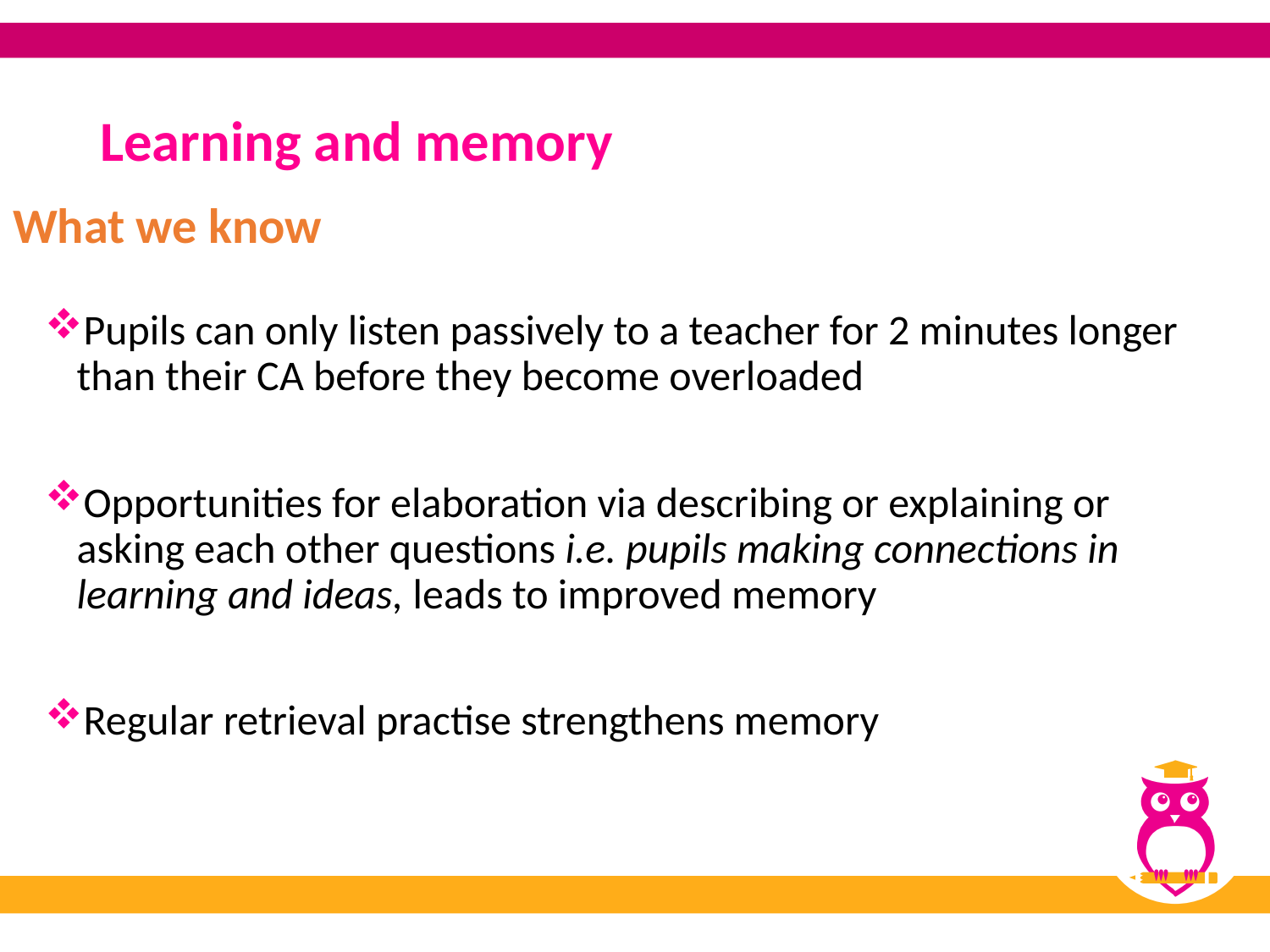

# Learning and memory
What we know
Pupils can only listen passively to a teacher for 2 minutes longer than their CA before they become overloaded

Opportunities for elaboration via describing or explaining or asking each other questions i.e. pupils making connections in learning and ideas, leads to improved memory

Regular retrieval practise strengthens memory